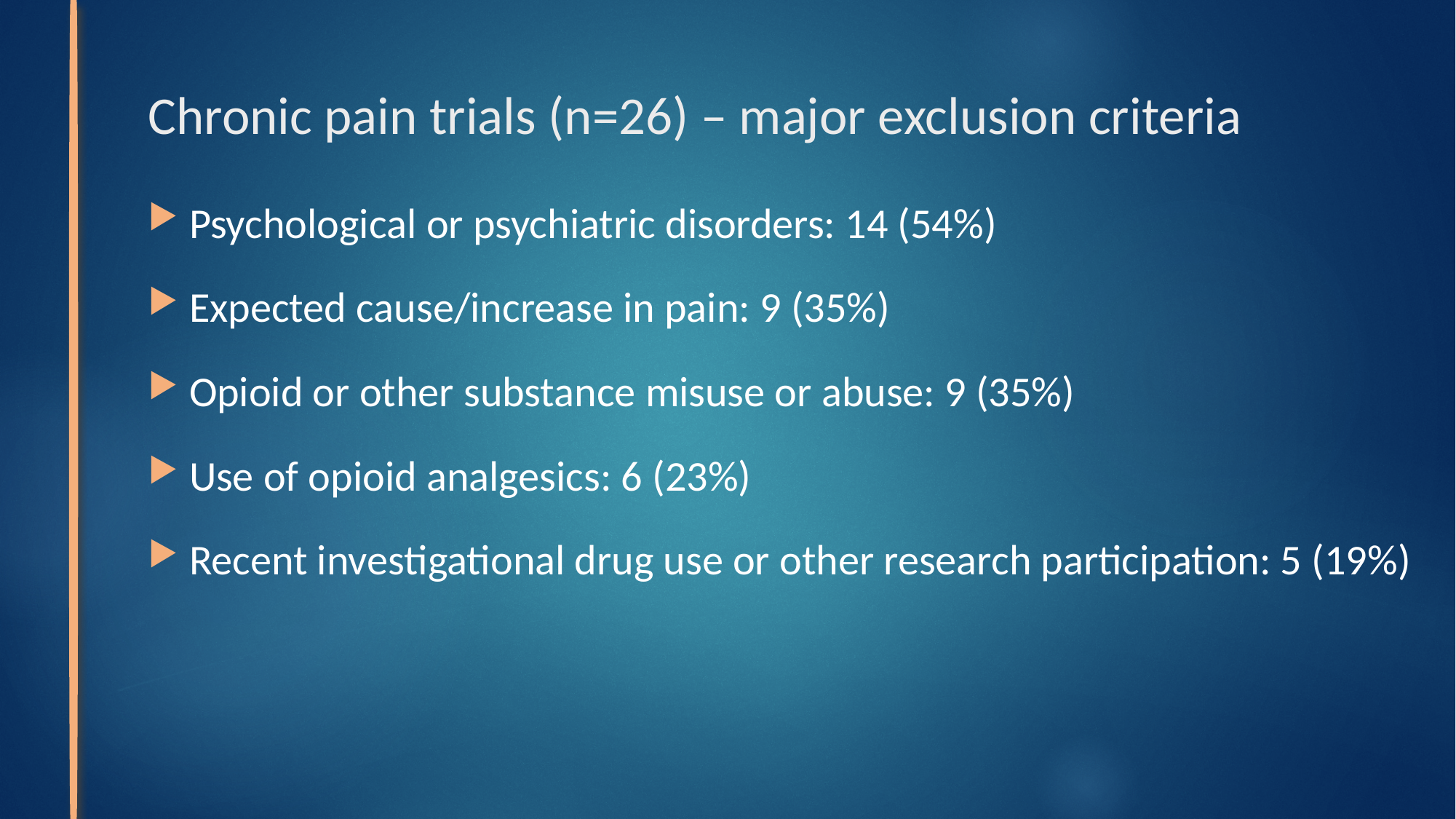

# Chronic pain trials (n=26) – major exclusion criteria
Psychological or psychiatric disorders: 14 (54%)
Expected cause/increase in pain: 9 (35%)
Opioid or other substance misuse or abuse: 9 (35%)
Use of opioid analgesics: 6 (23%)
Recent investigational drug use or other research participation: 5 (19%)